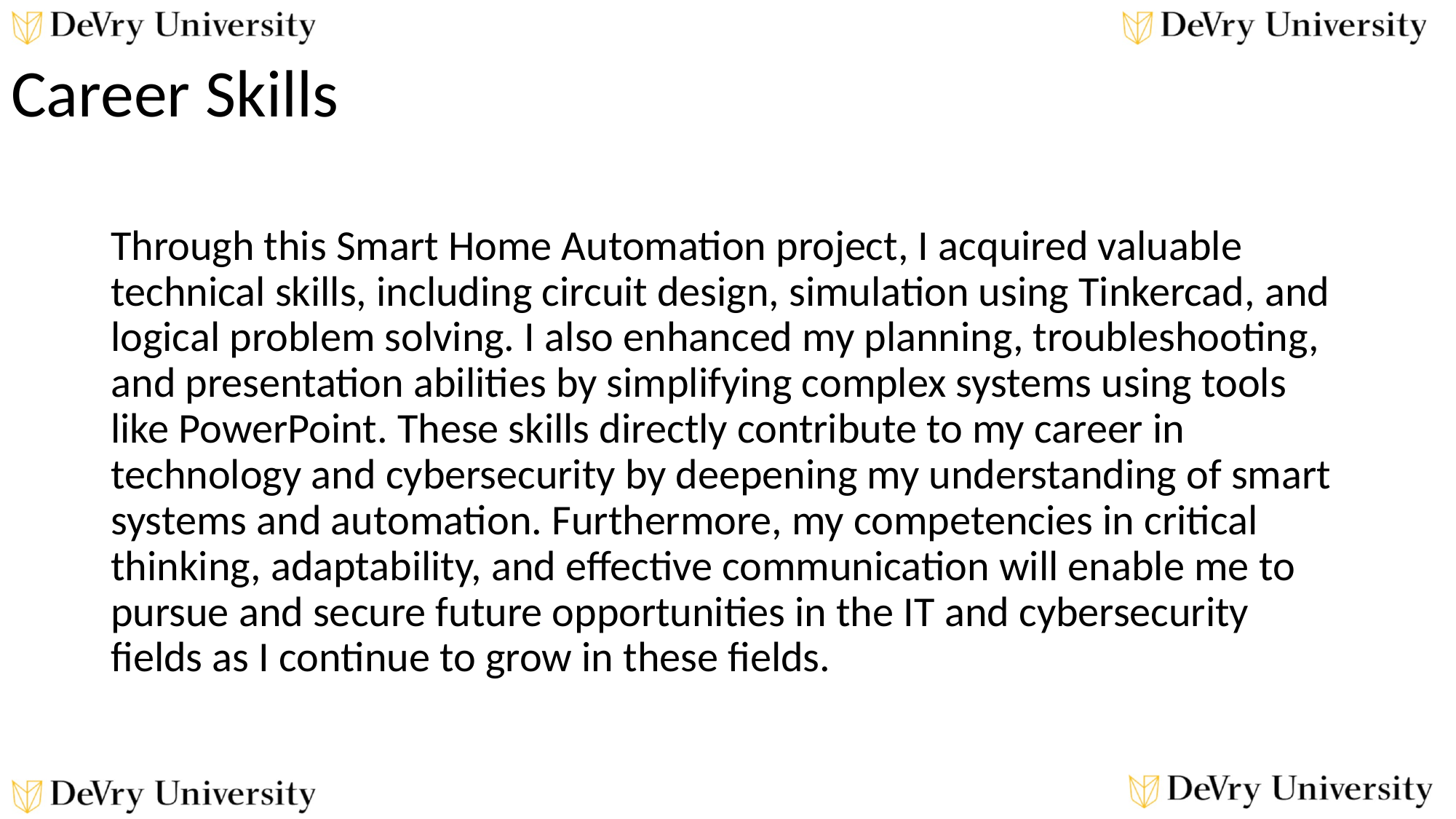

# Career Skills
Through this Smart Home Automation project, I acquired valuable technical skills, including circuit design, simulation using Tinkercad, and logical problem solving. I also enhanced my planning, troubleshooting, and presentation abilities by simplifying complex systems using tools like PowerPoint. These skills directly contribute to my career in technology and cybersecurity by deepening my understanding of smart systems and automation. Furthermore, my competencies in critical thinking, adaptability, and effective communication will enable me to pursue and secure future opportunities in the IT and cybersecurity fields as I continue to grow in these fields.